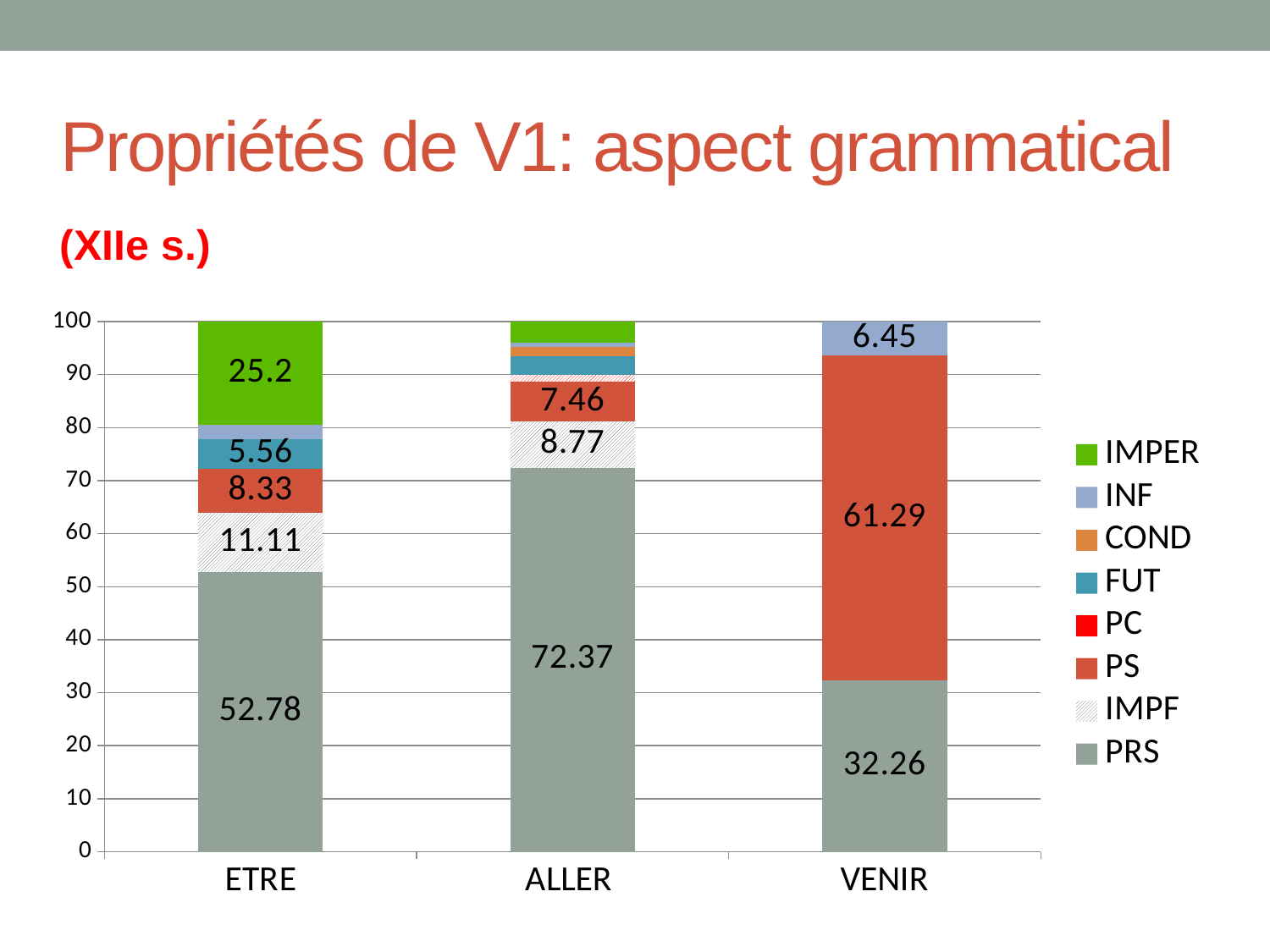

# Propriétés de V1: aspect grammatical
(XIIe s.)

### Chart

| Category | PRS | IMPF | PS | PC | FUT | COND | INF | IMPER |
|---|---|---|---|---|---|---|---|---|
| ETRE | 52.78 | 11.11 | 8.33 | 0.0 | 5.56 | 0.0 | 2.78 | 25.2 |
| ALLER  | 72.37 | 8.77 | 7.46 | 1.32 | 3.51 | 1.75 | 0.88 | 3.95 |
| VENIR | 32.26 | 0.0 | 61.29 | 0.0 | 0.0 | 0.0 | 6.45 | 0.0 |